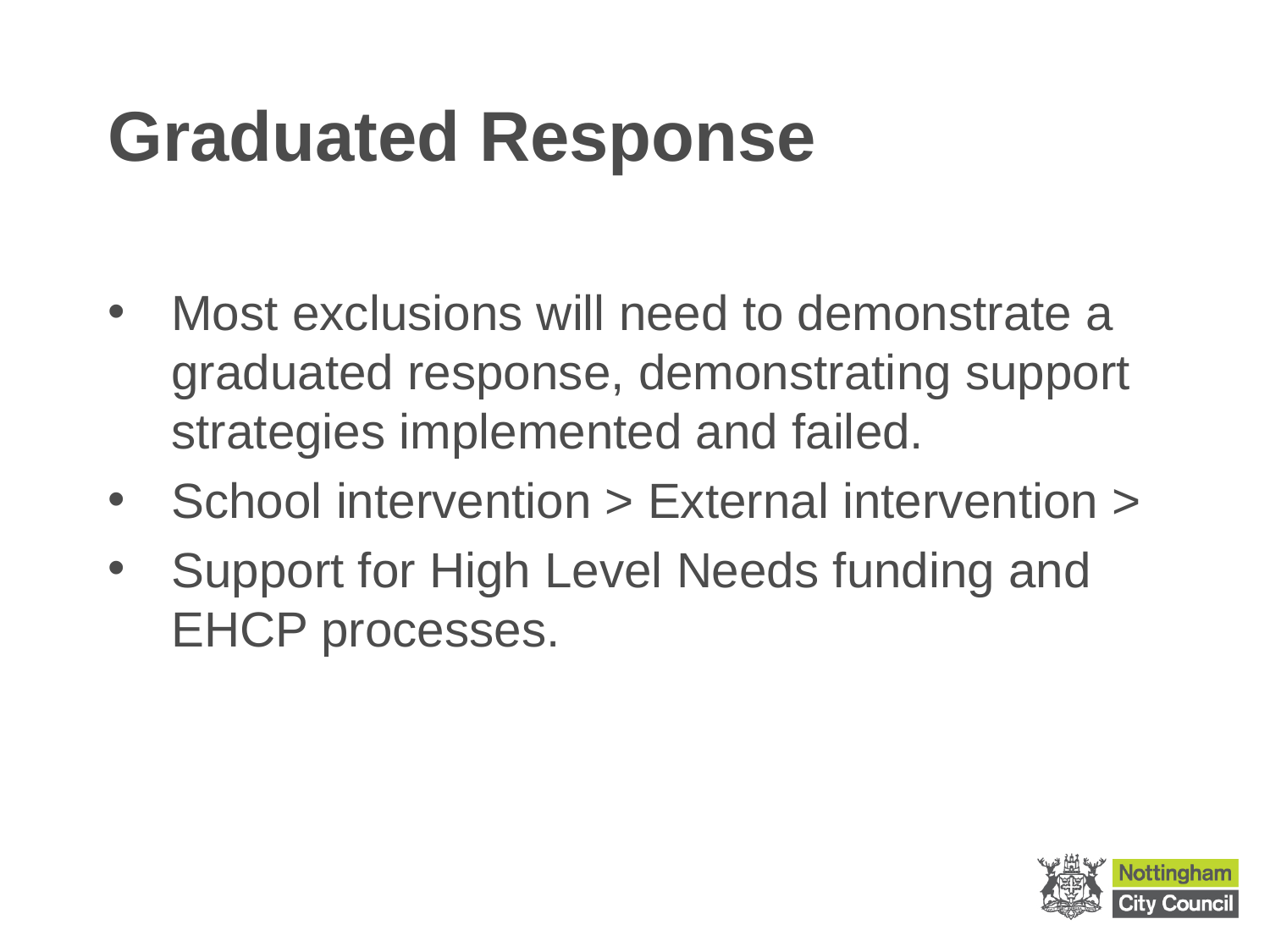

# Graduated Response
Most exclusions will need to demonstrate a graduated response, demonstrating support strategies implemented and failed.
School intervention > External intervention >
Support for High Level Needs funding and EHCP processes.